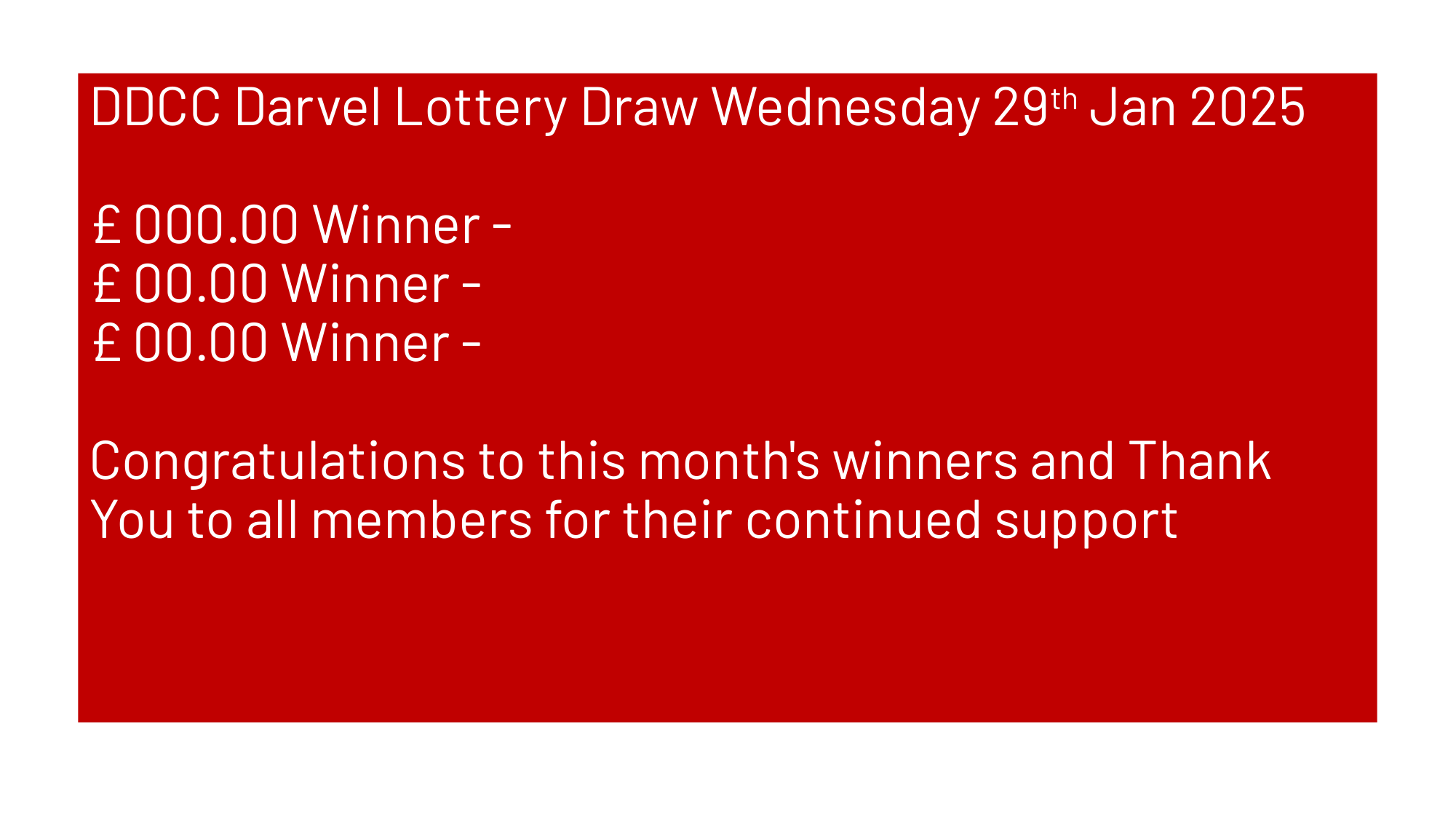

# DDCC Darvel Lottery Draw Wednesday 29th Jan 2025 £ 000.00 Winner - £ 00.00 Winner - £ 00.00 Winner - Congratulations to this month's winners and Thank You to all members for their continued support